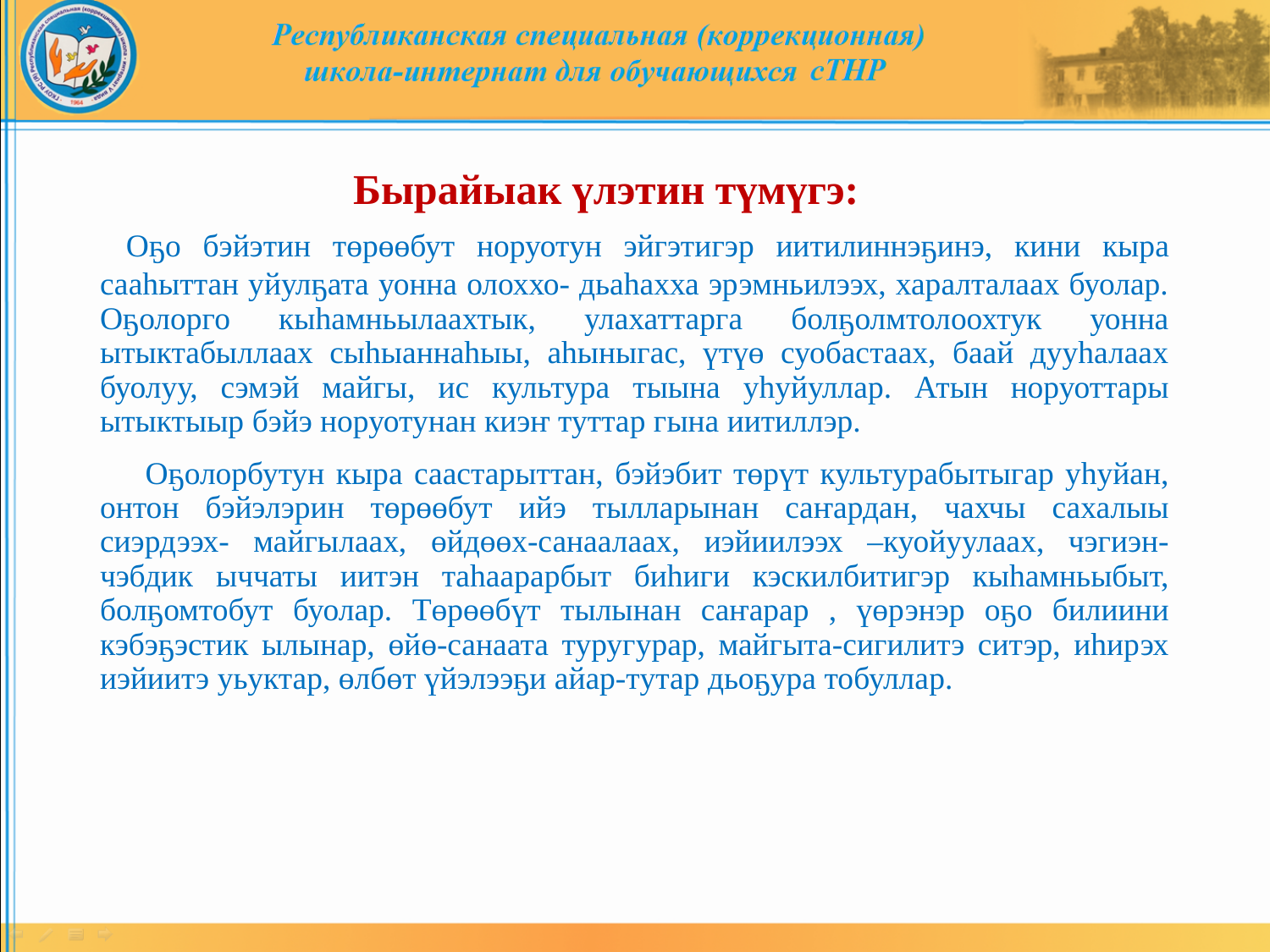

# Бырайыак үлэтин түмүгэ:
 Оҕо бэйэтин төрөөбут норуотун эйгэтигэр иитилиннэҕинэ, кини кыра сааһыттан уйулҕата уонна олоххо- дьаһахха эрэмньилээх, харалталаах буолар. Оҕолорго кыһамньылаахтык, улахаттарга болҕолмтолоохтук уонна ытыктабыллаах сыһыаннаһыы, аһыныгас, үтүө суобастаах, баай дууһалаах буолуу, сэмэй майгы, ис культура тыына уһуйуллар. Атын норуоттары ытыктыыр бэйэ норуотунан киэҥ туттар гына иитиллэр.
    Оҕолорбутун кыра саастарыттан, бэйэбит төрүт культурабытыгар уһуйан, онтон бэйэлэрин төрөөбут ийэ тылларынан саҥардан, чахчы сахалыы сиэрдээх- майгылаах, өйдөөх-санаалаах, иэйиилээх –куойуулаах, чэгиэн-чэбдик ыччаты иитэн таһаарарбыт биһиги кэскилбитигэр кыһамньыбыт, болҕомтобут буолар. Төрөөбүт тылынан саҥарар , үөрэнэр оҕо билиини кэбэҕэстик ылынар, өйө-санаата туругурар, майгыта-сигилитэ ситэр, иһирэх иэйиитэ уьуктар, өлбөт үйэлээҕи айар-тутар дьоҕура тобуллар.